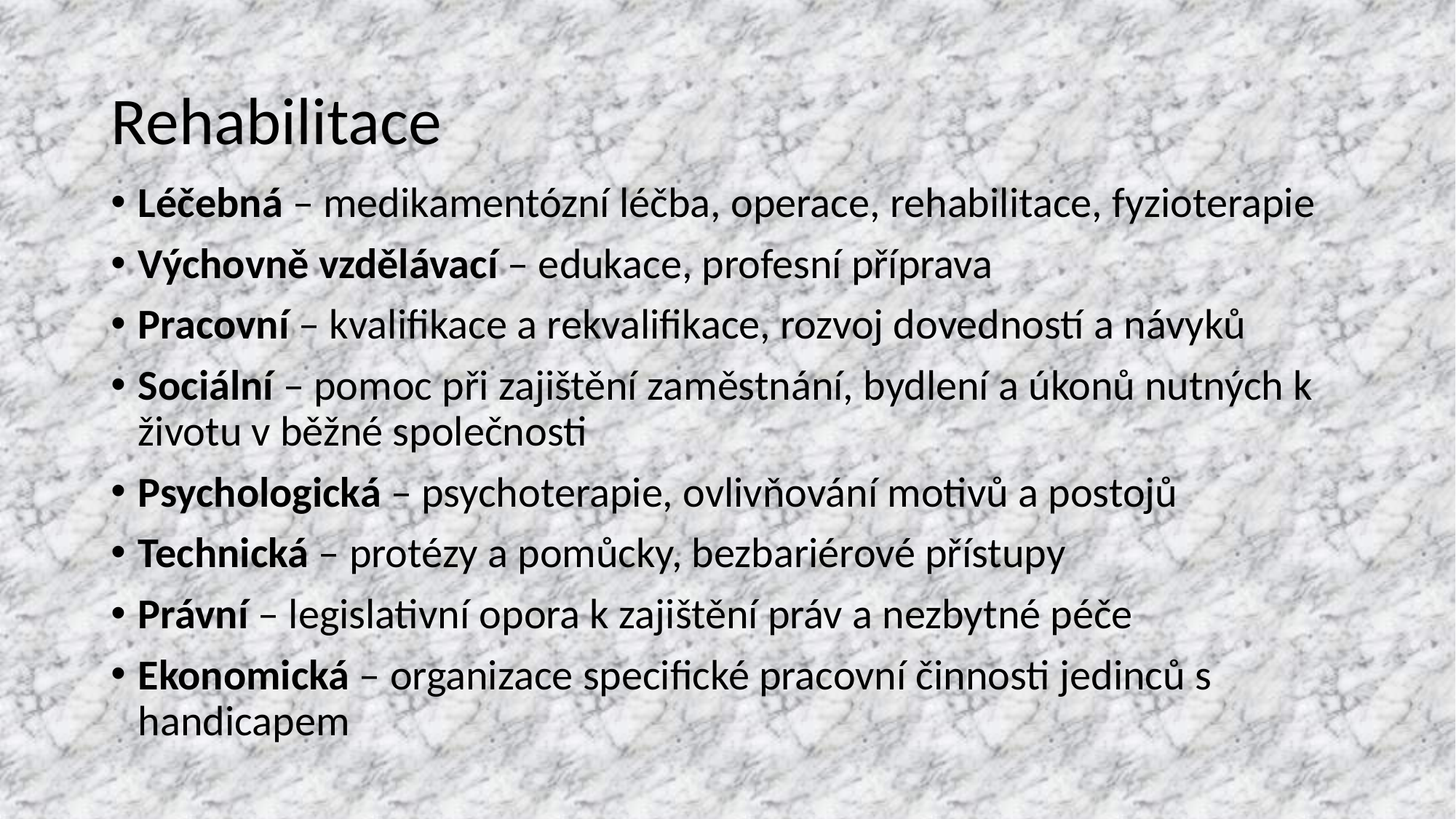

# Rehabilitace
Léčebná – medikamentózní léčba, operace, rehabilitace, fyzioterapie
Výchovně vzdělávací – edukace, profesní příprava
Pracovní – kvalifikace a rekvalifikace, rozvoj dovedností a návyků
Sociální – pomoc při zajištění zaměstnání, bydlení a úkonů nutných k životu v běžné společnosti
Psychologická – psychoterapie, ovlivňování motivů a postojů
Technická – protézy a pomůcky, bezbariérové přístupy
Právní – legislativní opora k zajištění práv a nezbytné péče
Ekonomická – organizace specifické pracovní činnosti jedinců s handicapem